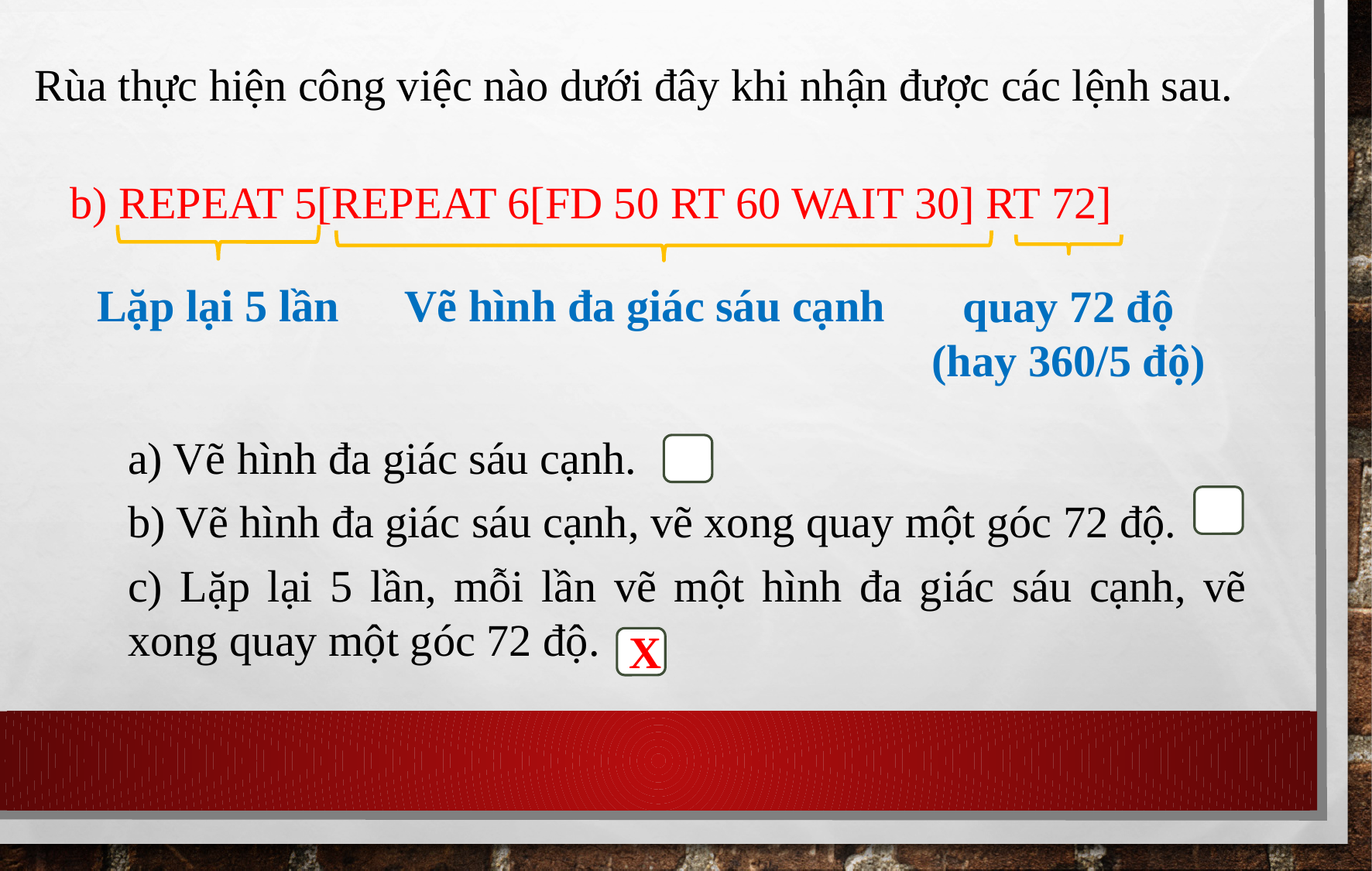

Rùa thực hiện công việc nào dưới đây khi nhận được các lệnh sau.

b) REPEAT 5[REPEAT 6[FD 50 RT 60 WAIT 30] RT 72]

a) Vẽ hình đa giác sáu cạnh.
b) Vẽ hình đa giác sáu cạnh, vẽ xong quay một góc 72 độ.
c) Lặp lại 5 lần, mỗi lần vẽ một hình đa giác sáu cạnh, vẽ xong quay một góc 72 độ.

Lặp lại 5 lần
Vẽ hình đa giác sáu cạnh
quay 72 độ
(hay 360/5 độ)

X